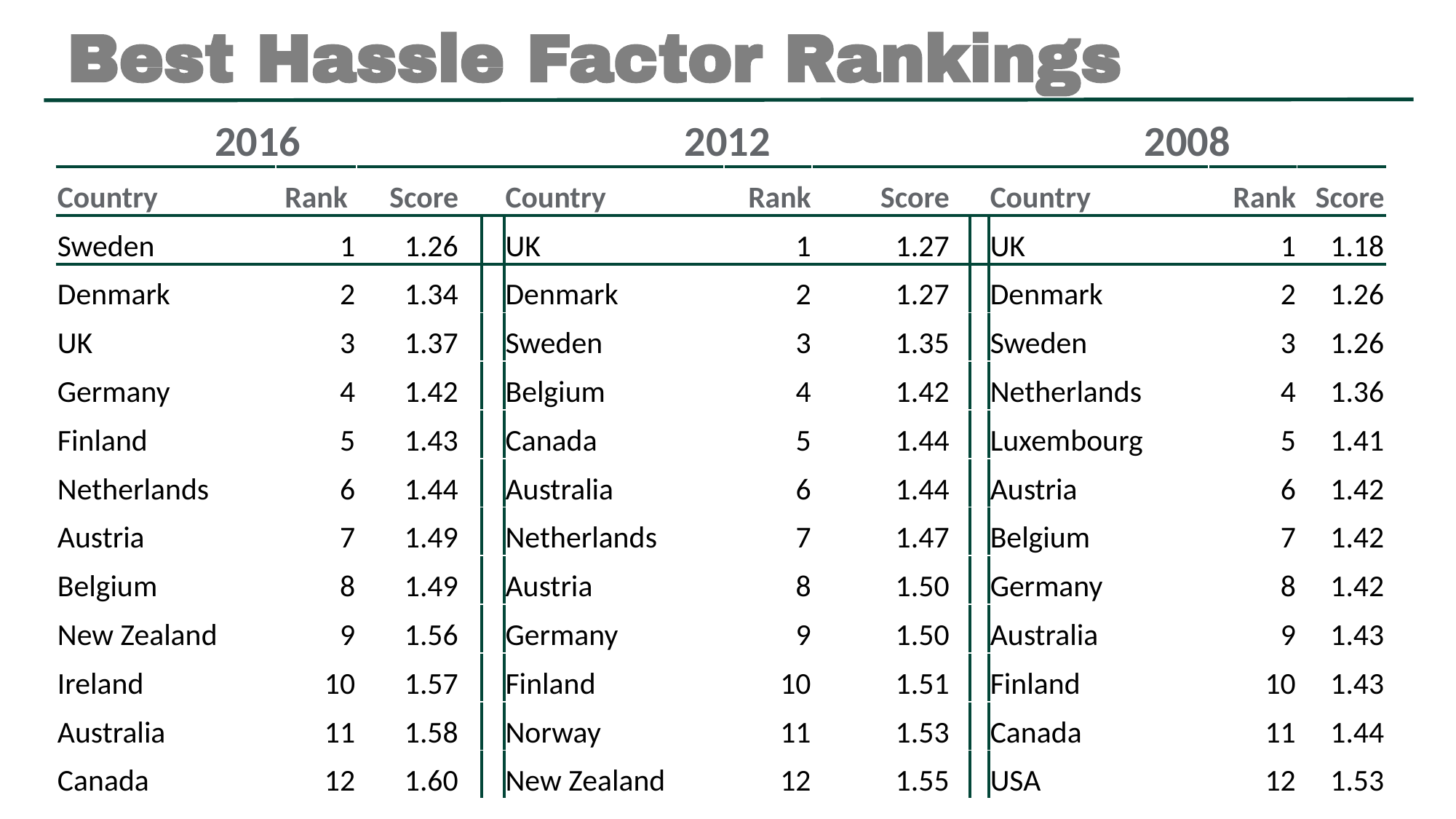

# Best Hassle Factor Rankings
| 2016 |  |  |  |  | 2012 |  |  |  |  | 2008 |  |  |
| --- | --- | --- | --- | --- | --- | --- | --- | --- | --- | --- | --- | --- |
| Country | Rank | Score |  |  | Country | Rank | Score |  |  | Country | Rank | Score |
| Sweden | 1 | 1.26 |  |  | UK | 1 | 1.27 |  |  | UK | 1 | 1.18 |
| Denmark | 2 | 1.34 |  |  | Denmark | 2 | 1.27 |  |  | Denmark | 2 | 1.26 |
| UK | 3 | 1.37 |  |  | Sweden | 3 | 1.35 |  |  | Sweden | 3 | 1.26 |
| Germany | 4 | 1.42 |  |  | Belgium | 4 | 1.42 |  |  | Netherlands | 4 | 1.36 |
| Finland | 5 | 1.43 |  |  | Canada | 5 | 1.44 |  |  | Luxembourg | 5 | 1.41 |
| Netherlands | 6 | 1.44 |  |  | Australia | 6 | 1.44 |  |  | Austria | 6 | 1.42 |
| Austria | 7 | 1.49 |  |  | Netherlands | 7 | 1.47 |  |  | Belgium | 7 | 1.42 |
| Belgium | 8 | 1.49 |  |  | Austria | 8 | 1.50 |  |  | Germany | 8 | 1.42 |
| New Zealand | 9 | 1.56 |  |  | Germany | 9 | 1.50 |  |  | Australia | 9 | 1.43 |
| Ireland | 10 | 1.57 |  |  | Finland | 10 | 1.51 |  |  | Finland | 10 | 1.43 |
| Australia | 11 | 1.58 |  |  | Norway | 11 | 1.53 |  |  | Canada | 11 | 1.44 |
| Canada | 12 | 1.60 |  |  | New Zealand | 12 | 1.55 |  |  | USA | 12 | 1.53 |
13